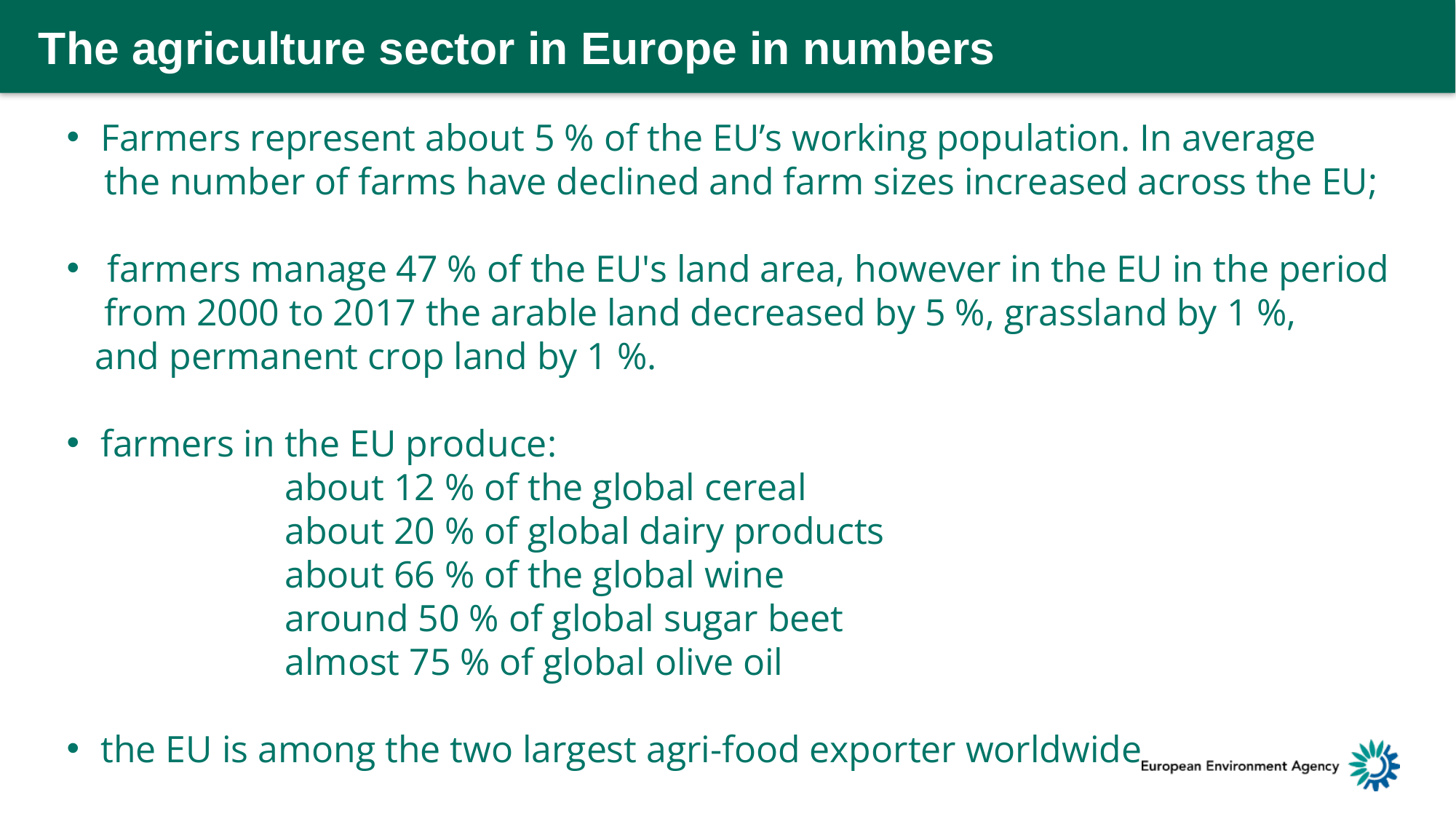

The agriculture sector in Europe in numbers

Farmers represent about 5 % of the EU’s working population. In average
    the number of farms have declined and farm sizes increased across the EU;

farmers manage 47 % of the EU's land area, however in the EU in the period
    from 2000 to 2017 the arable land decreased by 5 %, grassland by 1 %,
   and permanent crop land by 1 %.

farmers in the EU produce:
  		about 12 % of the global cereal
		about 20 % of global dairy products
		about 66 % of the global wine
		around 50 % of global sugar beet
		almost 75 % of global olive oil

the EU is among the two largest agri-food exporter worldwide